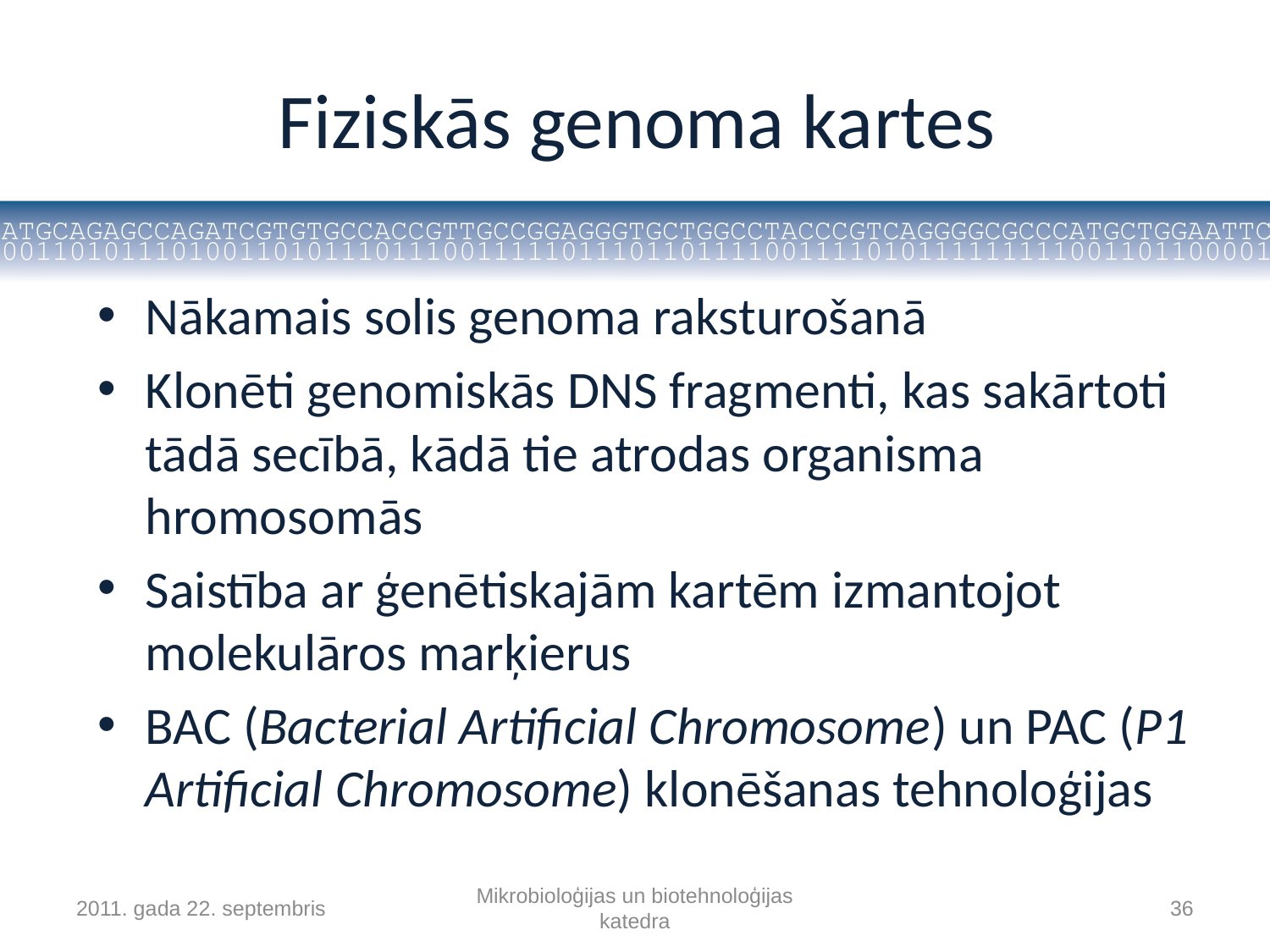

# Fiziskās genoma kartes
Nākamais solis genoma raksturošanā
Klonēti genomiskās DNS fragmenti, kas sakārtoti tādā secībā, kādā tie atrodas organisma hromosomās
Saistība ar ģenētiskajām kartēm izmantojot molekulāros marķierus
BAC (Bacterial Artificial Chromosome) un PAC (P1 Artificial Chromosome) klonēšanas tehnoloģijas

2011. gada 22. septembris
Mikrobioloģijas un biotehnoloģijas katedra
36